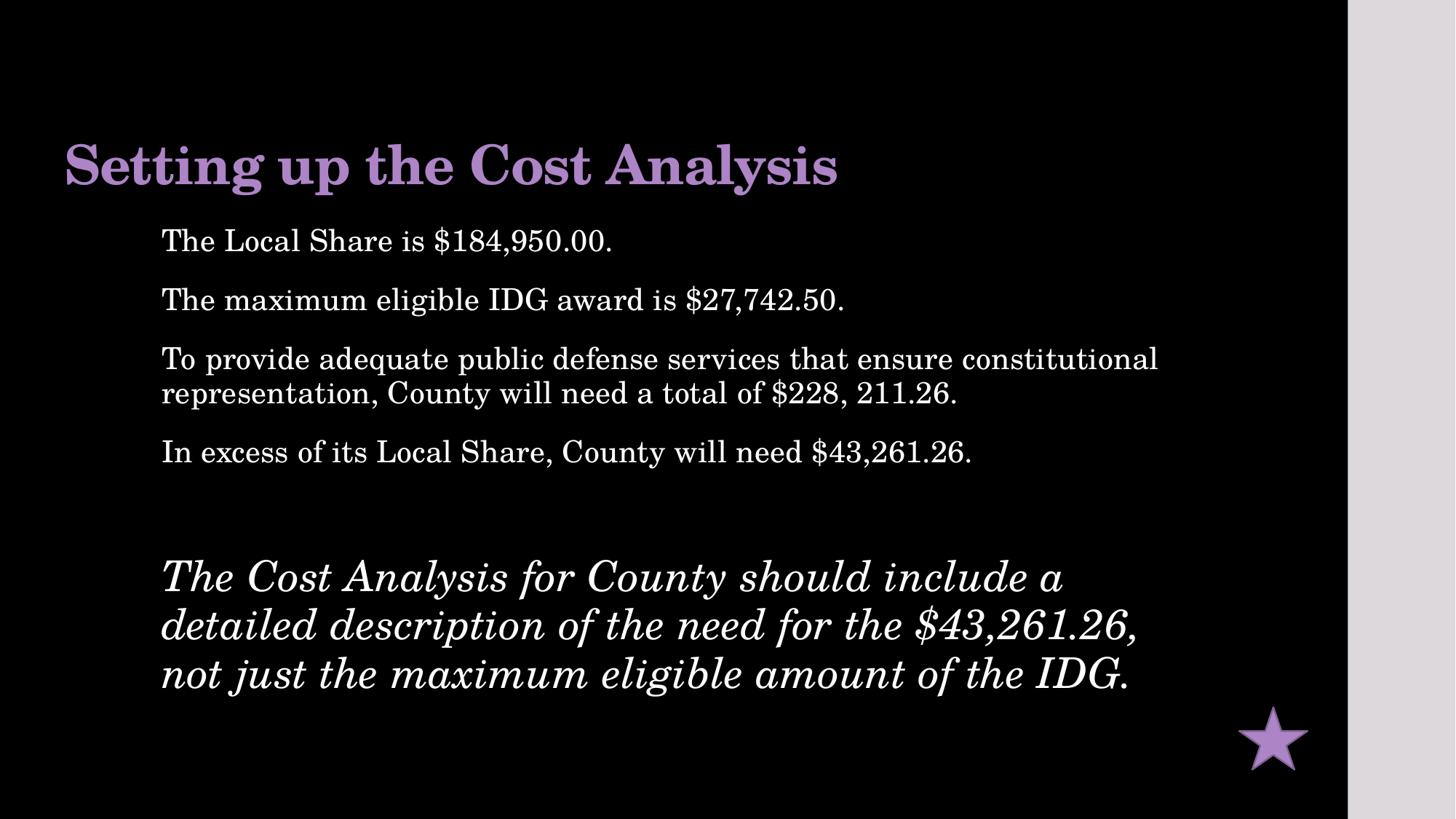

# Setting up the Cost Analysis
The Local Share is $184,950.00.
The maximum eligible IDG award is $27,742.50.
To provide adequate public defense services that ensure constitutional representation, County will need a total of $228, 211.26.
In excess of its Local Share, County will need $43,261.26.

The Cost Analysis for County should include a detailed description of the need for the $43,261.26, not just the maximum eligible amount of the IDG.